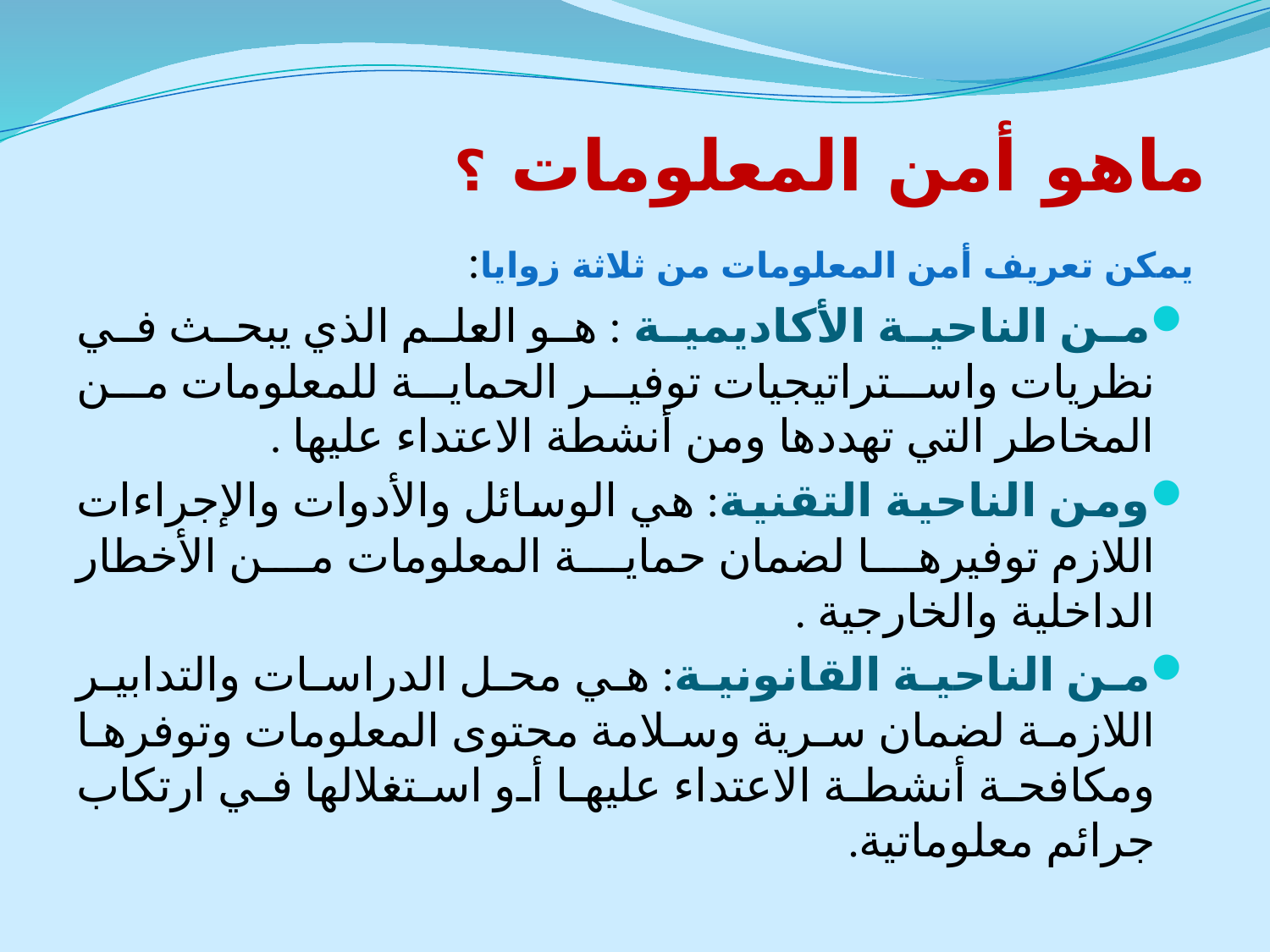

# ماهو أمن المعلومات ؟
يمكن تعريف أمن المعلومات من ثلاثة زوايا:
من الناحية الأكاديمية : هو العلم الذي يبحث في نظريات واستراتيجيات توفير الحماية للمعلومات من المخاطر التي تهددها ومن أنشطة الاعتداء عليها .
ومن الناحية التقنية: هي الوسائل والأدوات والإجراءات اللازم توفيرها لضمان حماية المعلومات من الأخطار الداخلية والخارجية .
من الناحية القانونية: هي محل الدراسات والتدابير اللازمة لضمان سرية وسلامة محتوى المعلومات وتوفرها ومكافحة أنشطة الاعتداء عليها أو استغلالها في ارتكاب جرائم معلوماتية.